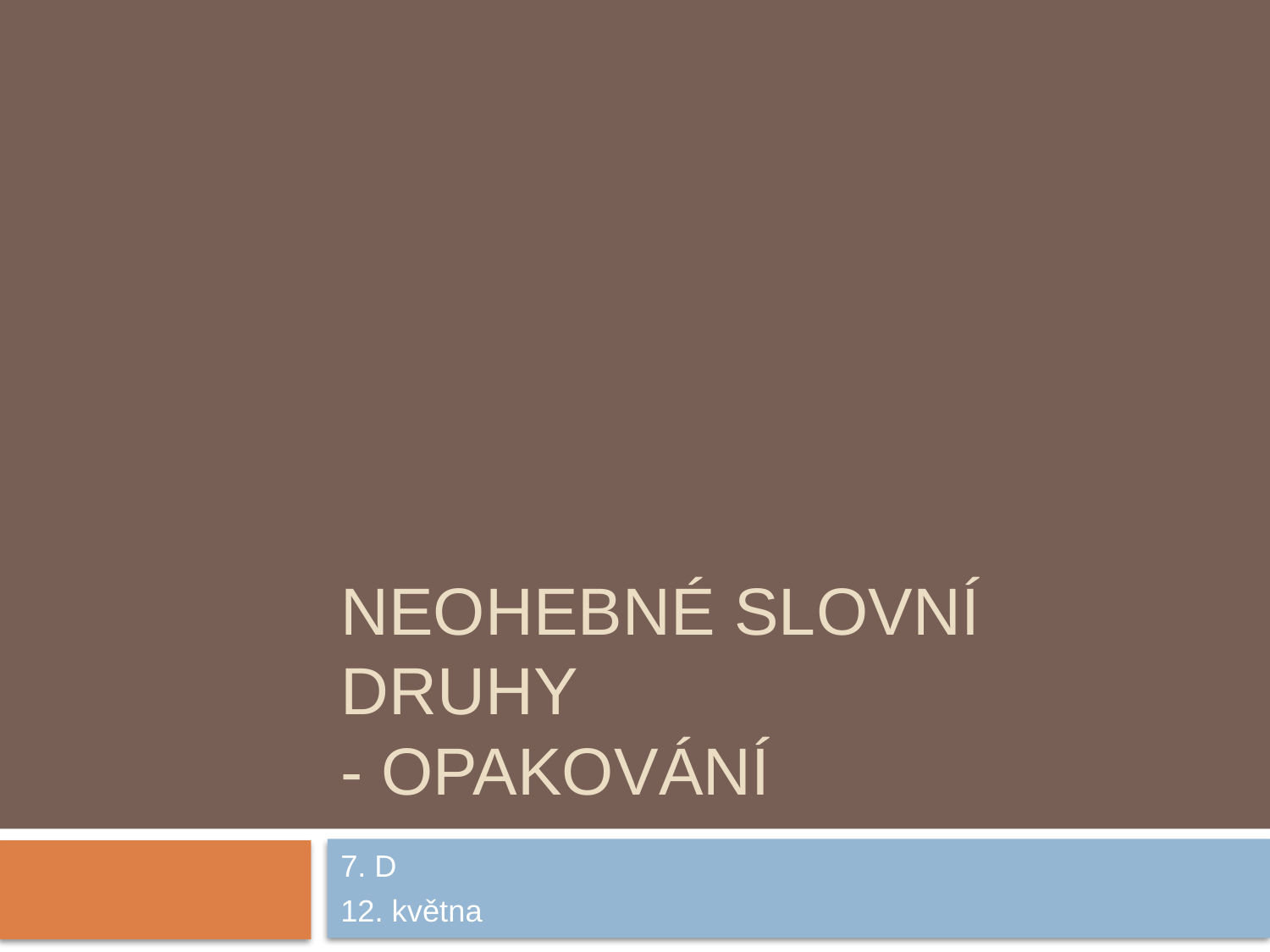

# Neohebné slovní druhy - opakování
7. D
12. května